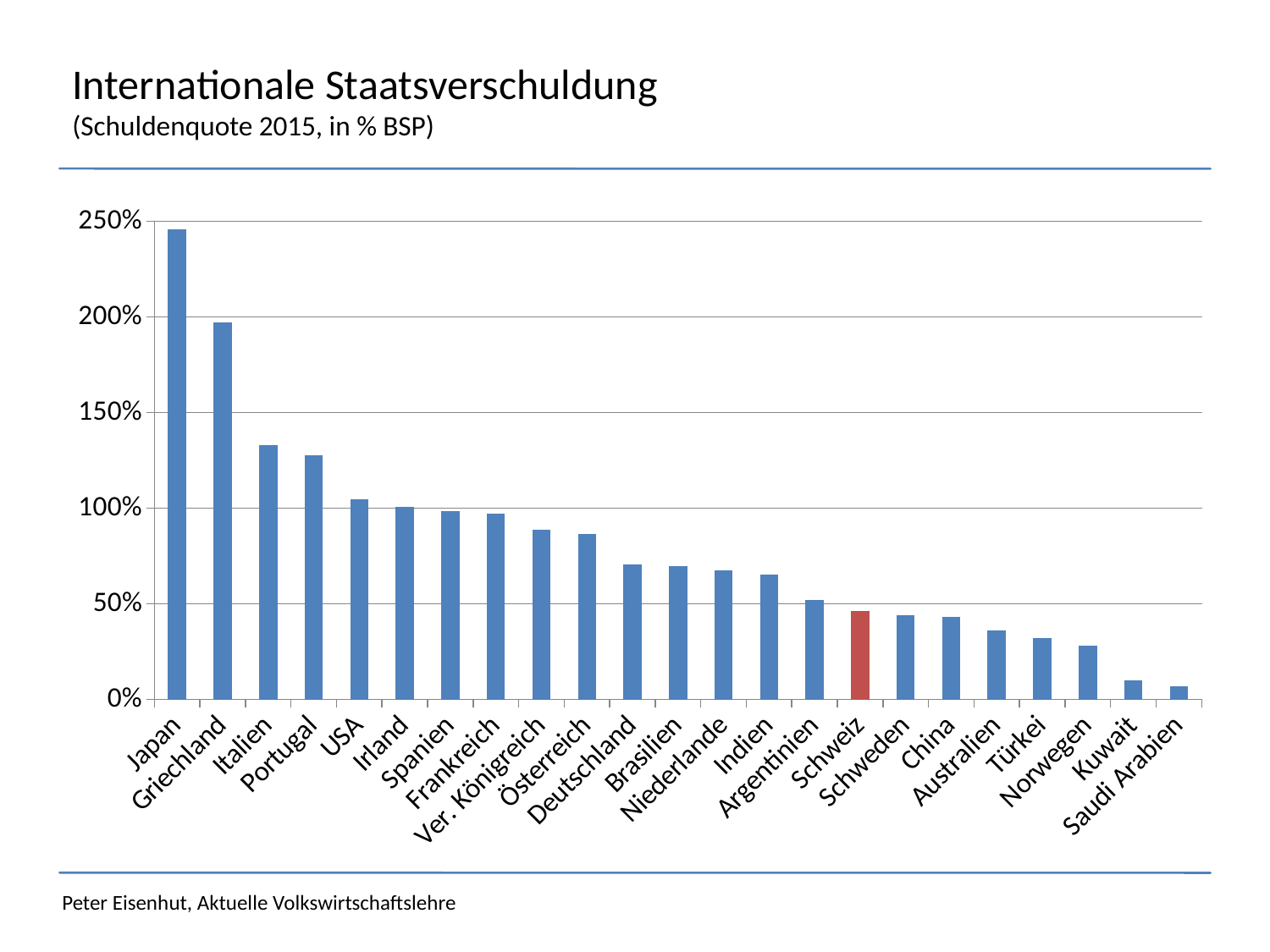

# Internationale Staatsverschuldung (Schuldenquote 2015, in % BSP)

### Chart

| Category | 2015 |
|---|---|
| Japan | 2.4589599999999994 |
| Griechland | 1.9694999999999998 |
| Italien | 1.3310899999999999 |
| Portugal | 1.2779599999999998 |
| USA | 1.04853 |
| Irland | 1.0062600000000002 |
| Spanien | 0.98603 |
| Frankreich | 0.9708500000000001 |
| Ver. Königreich | 0.8889199999999998 |
| Österreich | 0.8671200000000001 |
| Deutschland | 0.70746 |
| Brasilien | 0.6990099999999999 |
| Niederlande | 0.6762000000000001 |
| Indien | 0.6526000000000003 |
| Argentinien | 0.52137 |
| Schweiz | 0.46215000000000006 |
| Schweden | 0.43933000000000005 |
| China | 0.4320000000000001 |
| Australien | 0.3597200000000001 |
| Türkei | 0.32136000000000015 |
| Norwegen | 0.28065 |
| Kuwait | 0.09918000000000002 |
| Saudi Arabien | 0.06720000000000001 |